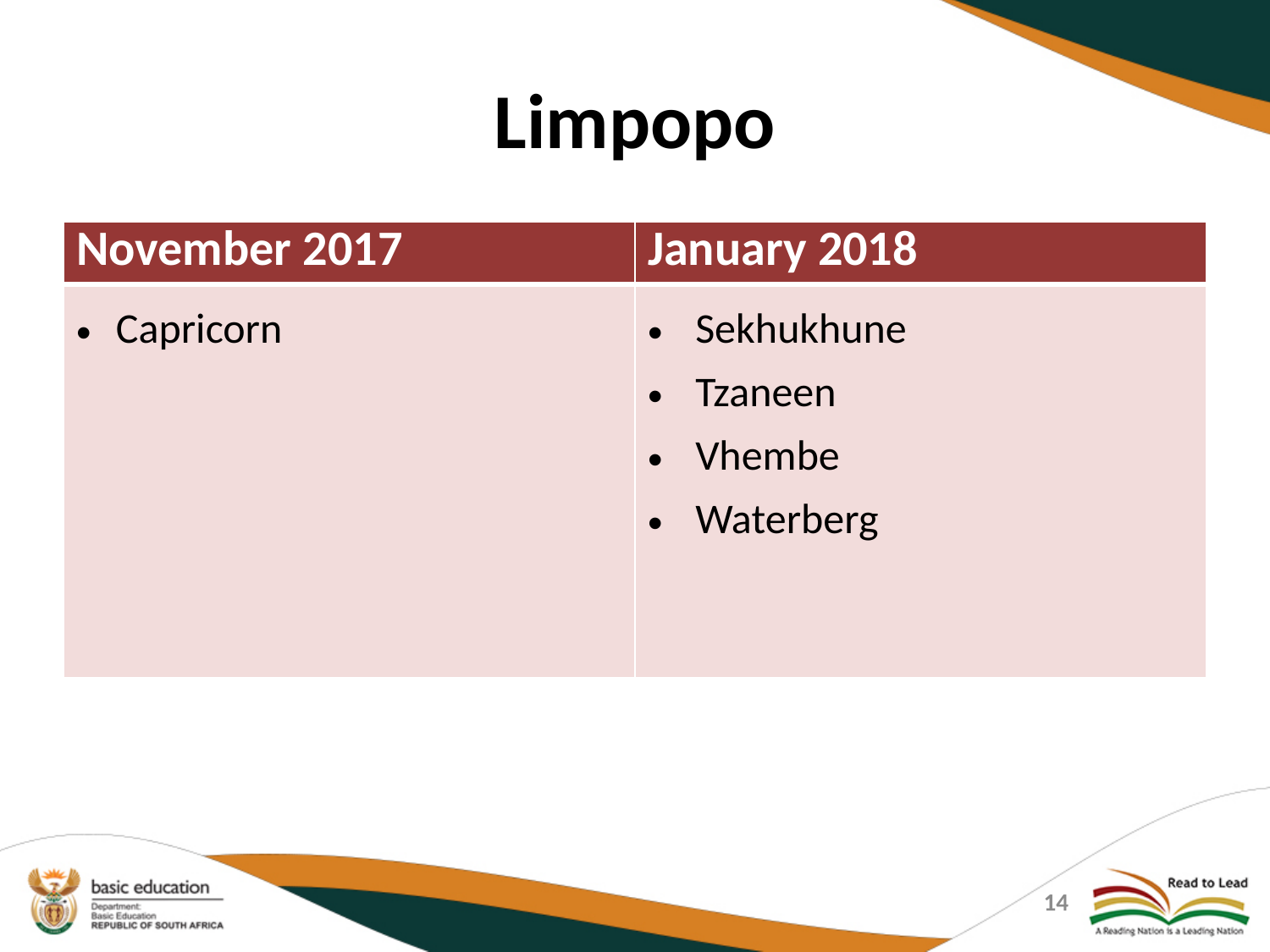

# Limpopo
| November 2017 | January 2018 |
| --- | --- |
| Capricorn | Sekhukhune Tzaneen Vhembe Waterberg |
14